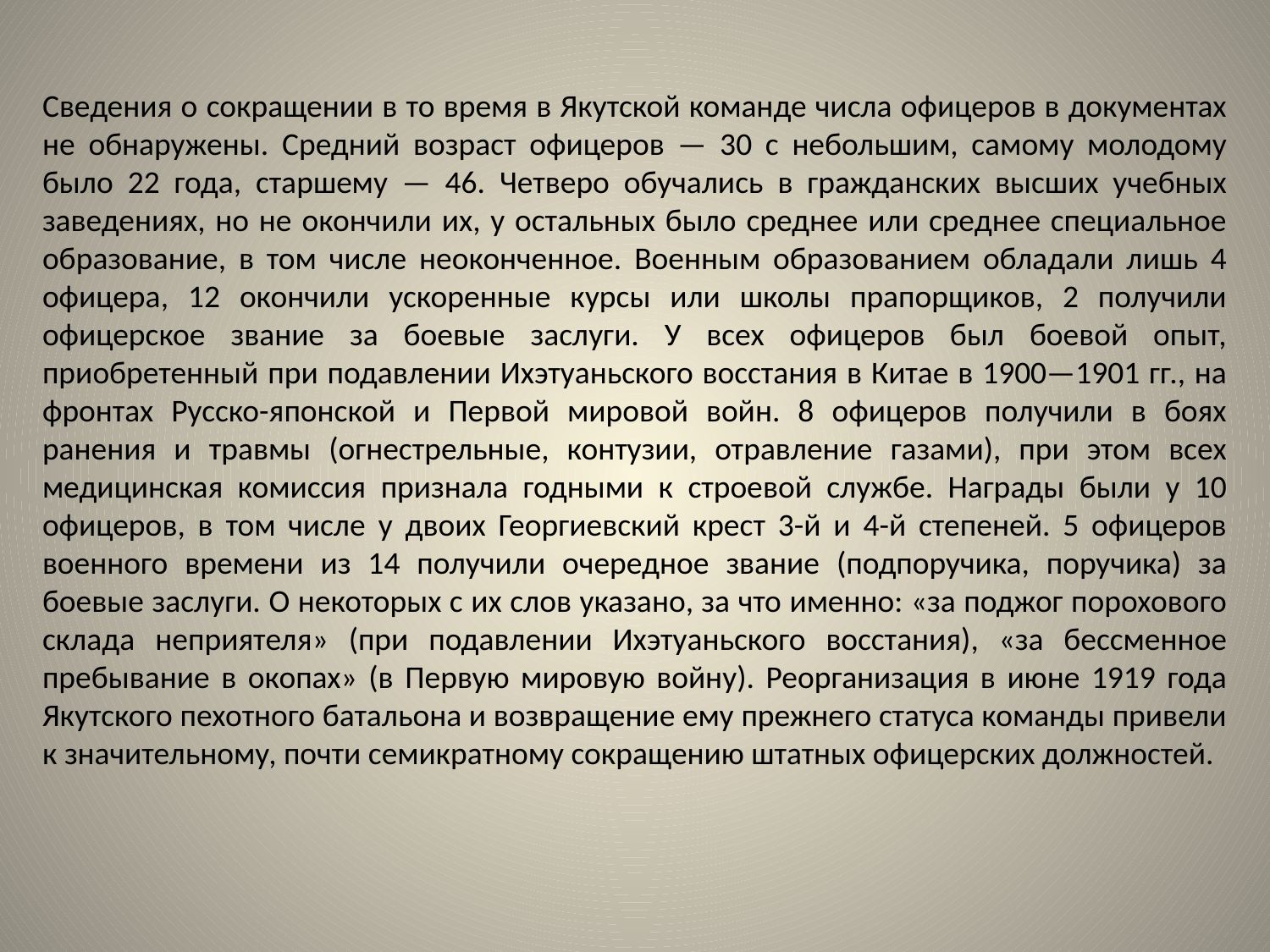

Сведения о сокращении в то время в Якутской команде числа офицеров в документах не обнаружены. Средний возраст офицеров — 30 с небольшим, самому молодому было 22 года, старшему — 46. Четверо обучались в гражданских высших учебных заведениях, но не окончили их, у остальных было среднее или среднее специальное образование, в том числе неоконченное. Военным образованием обладали лишь 4 офицера, 12 окончили ускоренные курсы или школы прапорщиков, 2 получили офицерское звание за боевые заслуги. У всех офицеров был боевой опыт, приобретенный при подавлении Ихэтуаньского восстания в Китае в 1900—1901 гг., на фронтах Русско-японской и Первой мировой войн. 8 офицеров получили в боях ранения и травмы (огнестрельные, контузии, отравление газами), при этом всех медицинская комиссия признала годными к строевой службе. Награды были у 10 офицеров, в том числе у двоих Георгиевский крест 3-й и 4-й степеней. 5 офицеров военного времени из 14 получили очередное звание (подпоручика, поручика) за боевые заслуги. О некоторых с их слов указано, за что именно: «за поджог порохового склада неприятеля» (при подавлении Ихэтуаньского восстания), «за бессменное пребывание в окопах» (в Первую мировую войну). Реорганизация в июне 1919 года Якутского пехотного батальона и возвращение ему прежнего статуса команды привели к значительному, почти семикратному сокращению штатных офицерских должностей.